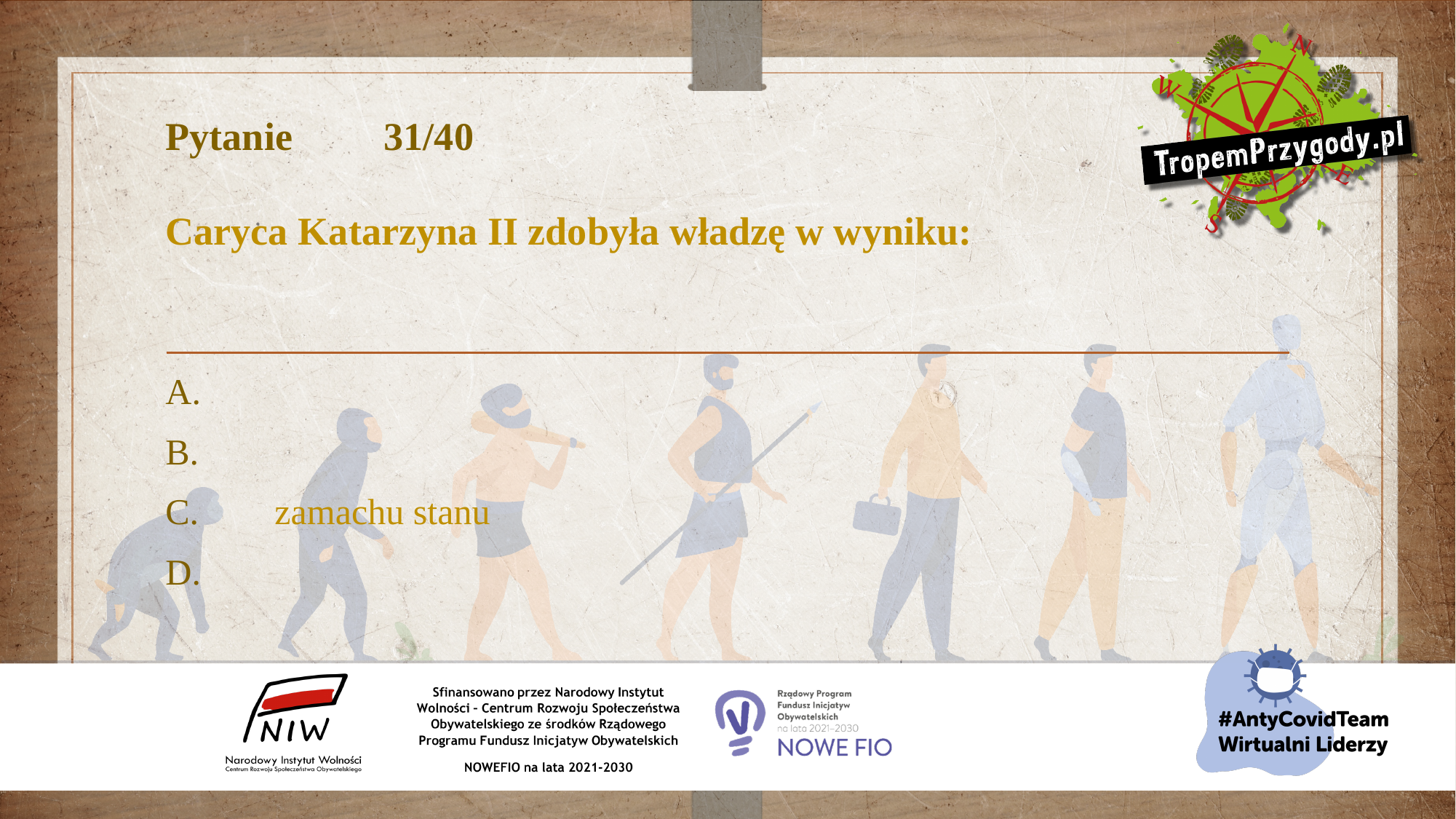

# Pytanie 	31/40 Caryca Katarzyna II zdobyła władzę w wyniku:
A.
B.
C.	zamachu stanu
D.